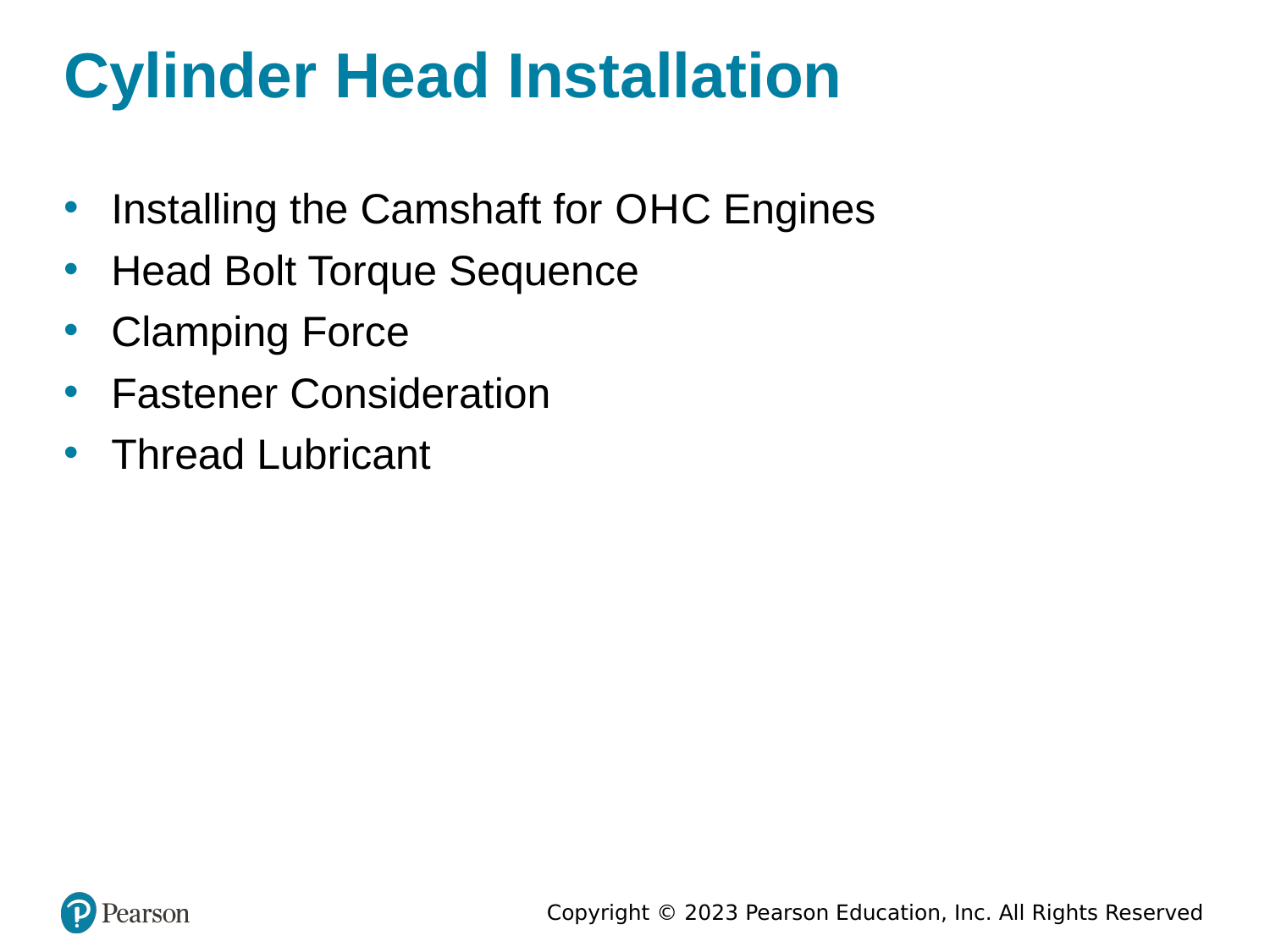

# Cylinder Head Installation
Installing the Camshaft for O H C Engines
Head Bolt Torque Sequence
Clamping Force
Fastener Consideration
Thread Lubricant